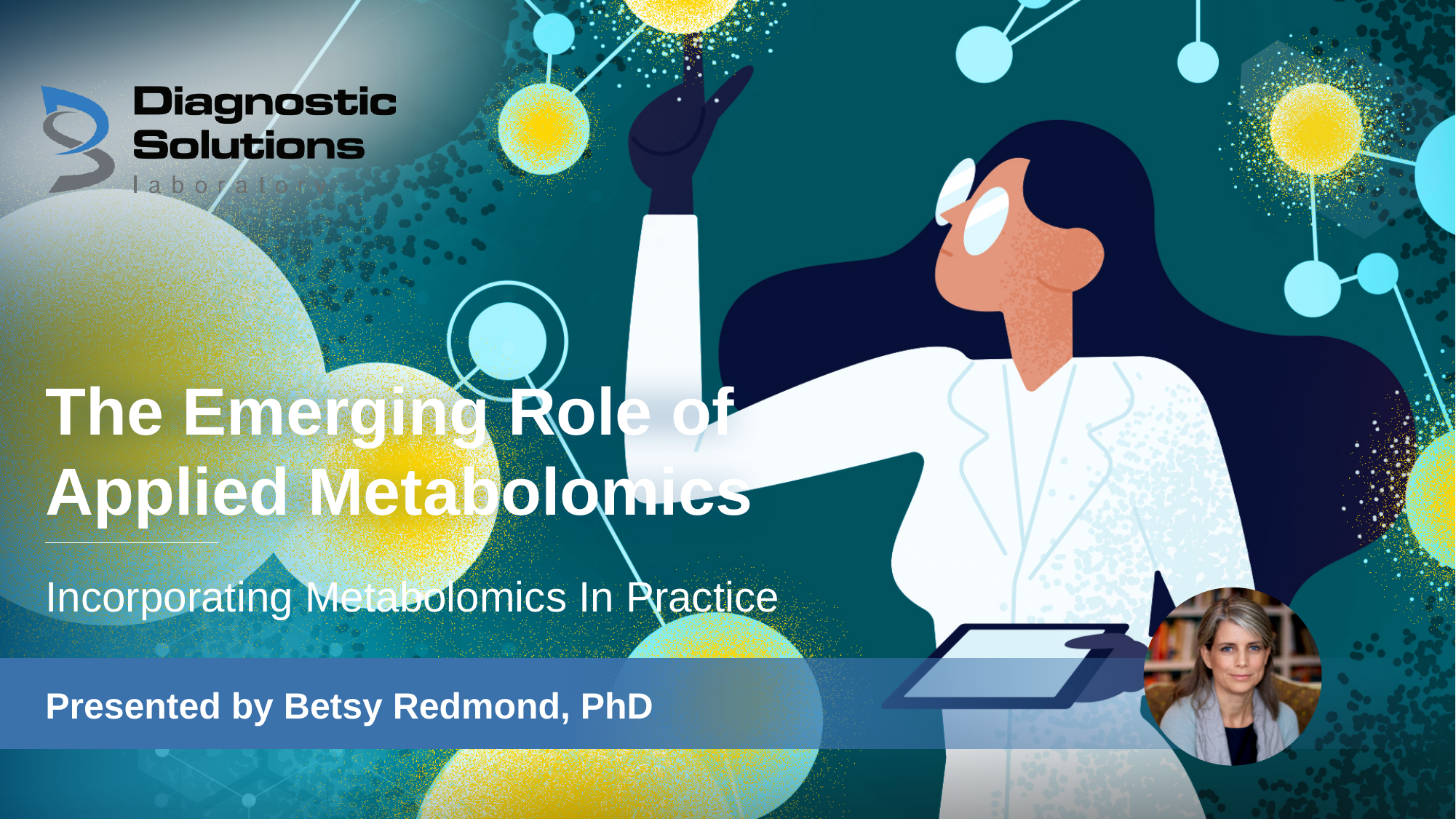

# The Emerging Role of Applied Metabolomics

Incorporating Metabolomics In Practice

Presented by Betsy Redmond, PhD